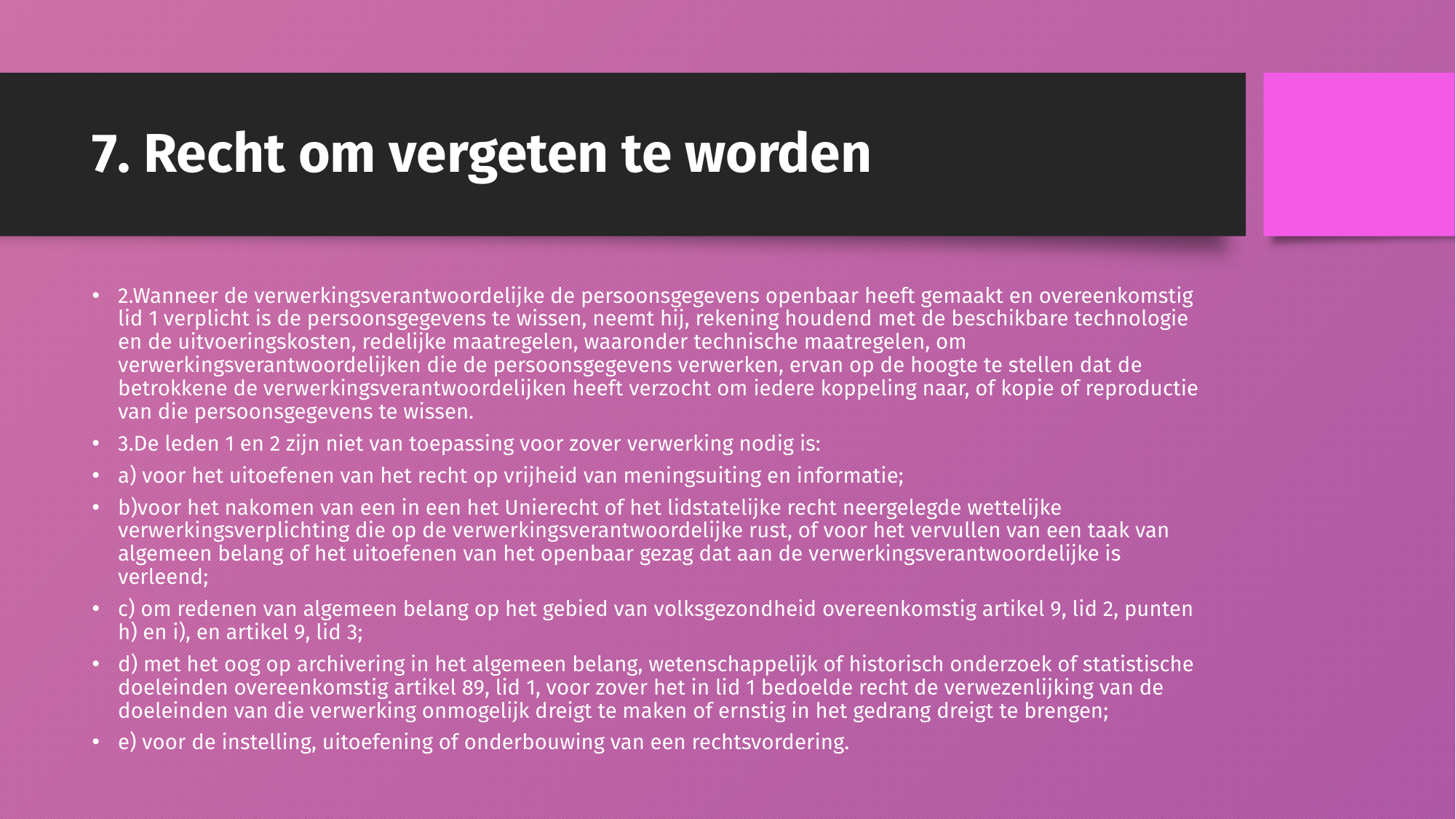

# 7. Recht om vergeten te worden
2.Wanneer de verwerkingsverantwoordelijke de persoonsgegevens openbaar heeft gemaakt en overeenkomstig lid 1 verplicht is de persoonsgegevens te wissen, neemt hij, rekening houdend met de beschikbare technologie en de uitvoeringskosten, redelijke maatregelen, waaronder technische maatregelen, om verwerkingsverantwoordelijken die de persoonsgegevens verwerken, ervan op de hoogte te stellen dat de betrokkene de verwerkingsverantwoordelijken heeft verzocht om iedere koppeling naar, of kopie of reproductie van die persoonsgegevens te wissen.
3.De leden 1 en 2 zijn niet van toepassing voor zover verwerking nodig is:
a) voor het uitoefenen van het recht op vrijheid van meningsuiting en informatie;
b)voor het nakomen van een in een het Unierecht of het lidstatelijke recht neergelegde wettelijke verwerkingsverplichting die op de verwerkingsverantwoordelijke rust, of voor het vervullen van een taak van algemeen belang of het uitoefenen van het openbaar gezag dat aan de verwerkingsverantwoordelijke is verleend;
c) om redenen van algemeen belang op het gebied van volksgezondheid overeenkomstig artikel 9, lid 2, punten h) en i), en artikel 9, lid 3;
d) met het oog op archivering in het algemeen belang, wetenschappelijk of historisch onderzoek of statistische doeleinden overeenkomstig artikel 89, lid 1, voor zover het in lid 1 bedoelde recht de verwezenlijking van de doeleinden van die verwerking onmogelijk dreigt te maken of ernstig in het gedrang dreigt te brengen;
e) voor de instelling, uitoefening of onderbouwing van een rechtsvordering.